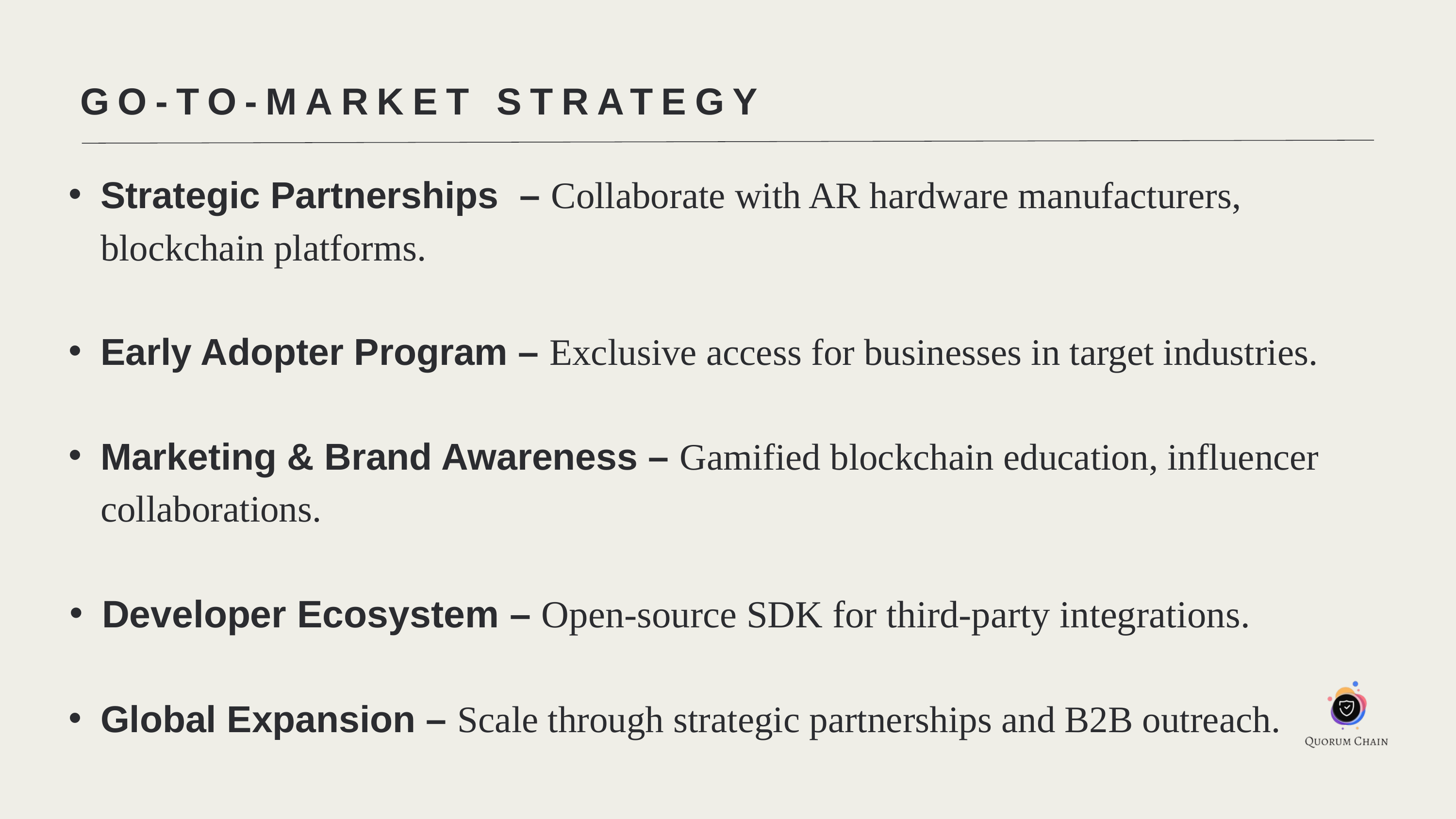

GO-TO-MARKET STRATEGY

Strategic Partnerships  – Collaborate with AR hardware manufacturers, blockchain platforms.

Early Adopter Program – Exclusive access for businesses in target industries.

Marketing & Brand Awareness – Gamified blockchain education, influencer collaborations.

Developer Ecosystem – Open-source SDK for third-party integrations.

Global Expansion – Scale through strategic partnerships and B2B outreach.